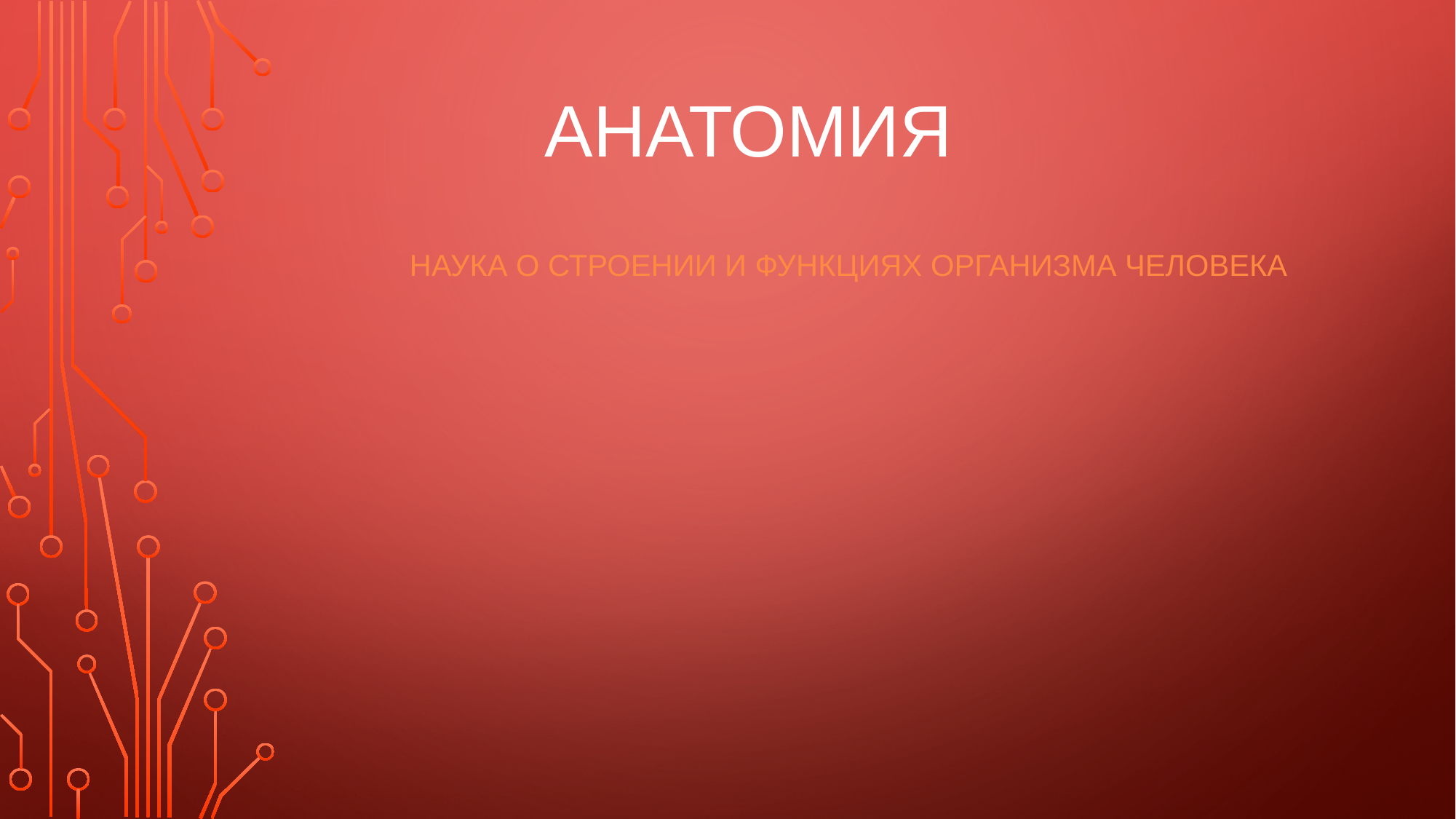

# Анатомия
Наука о строении и функциях организма человека